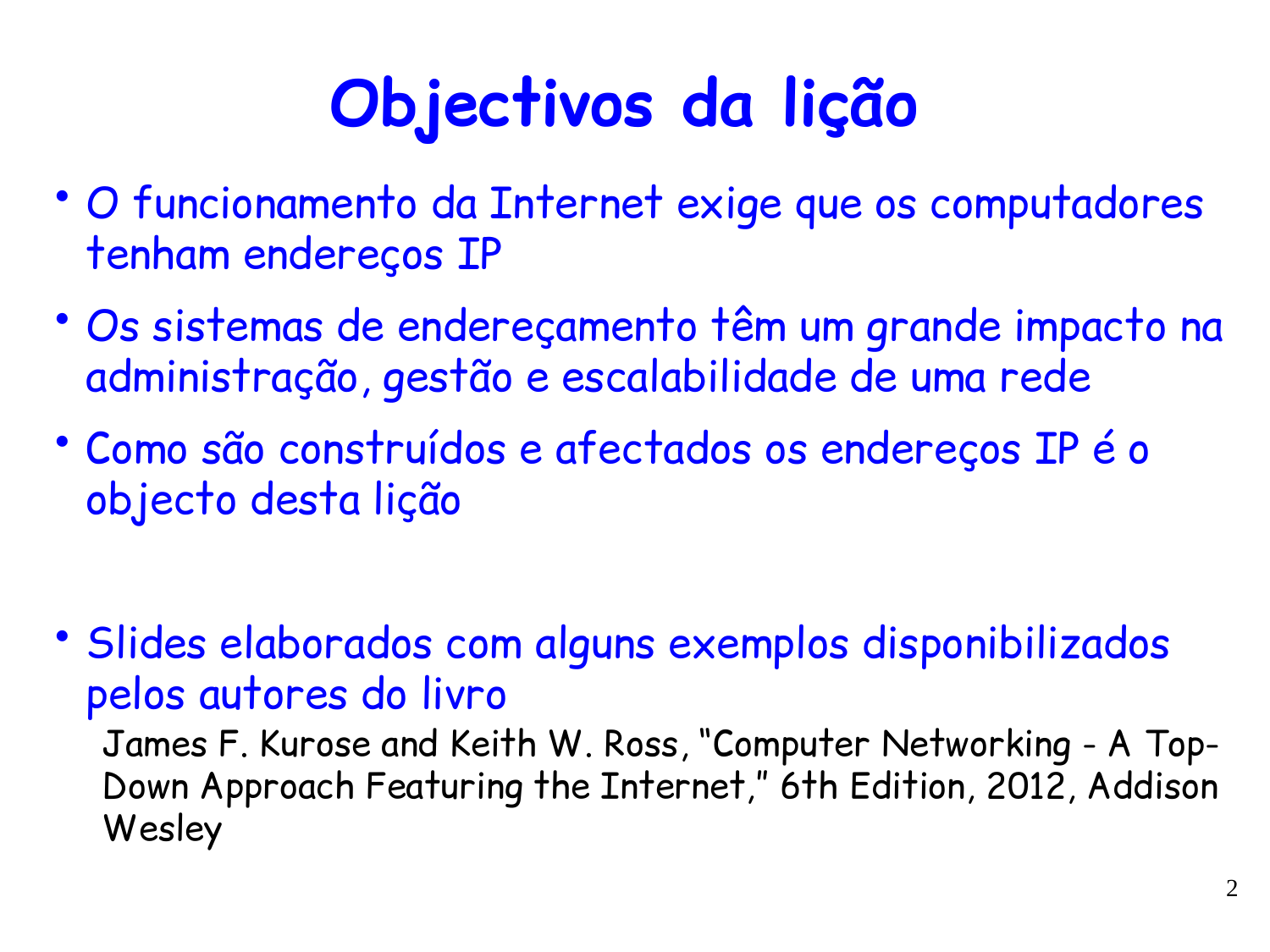

# Objectivos da lição
O funcionamento da Internet exige que os computadores tenham endereços IP
Os sistemas de endereçamento têm um grande impacto na administração, gestão e escalabilidade de uma rede
Como são construídos e afectados os endereços IP é o objecto desta lição

Slides elaborados com alguns exemplos disponibilizados pelos autores do livro
James F. Kurose and Keith W. Ross, “Computer Networking - A Top-Down Approach Featuring the Internet,” 6th Edition, 2012, Addison Wesley

2